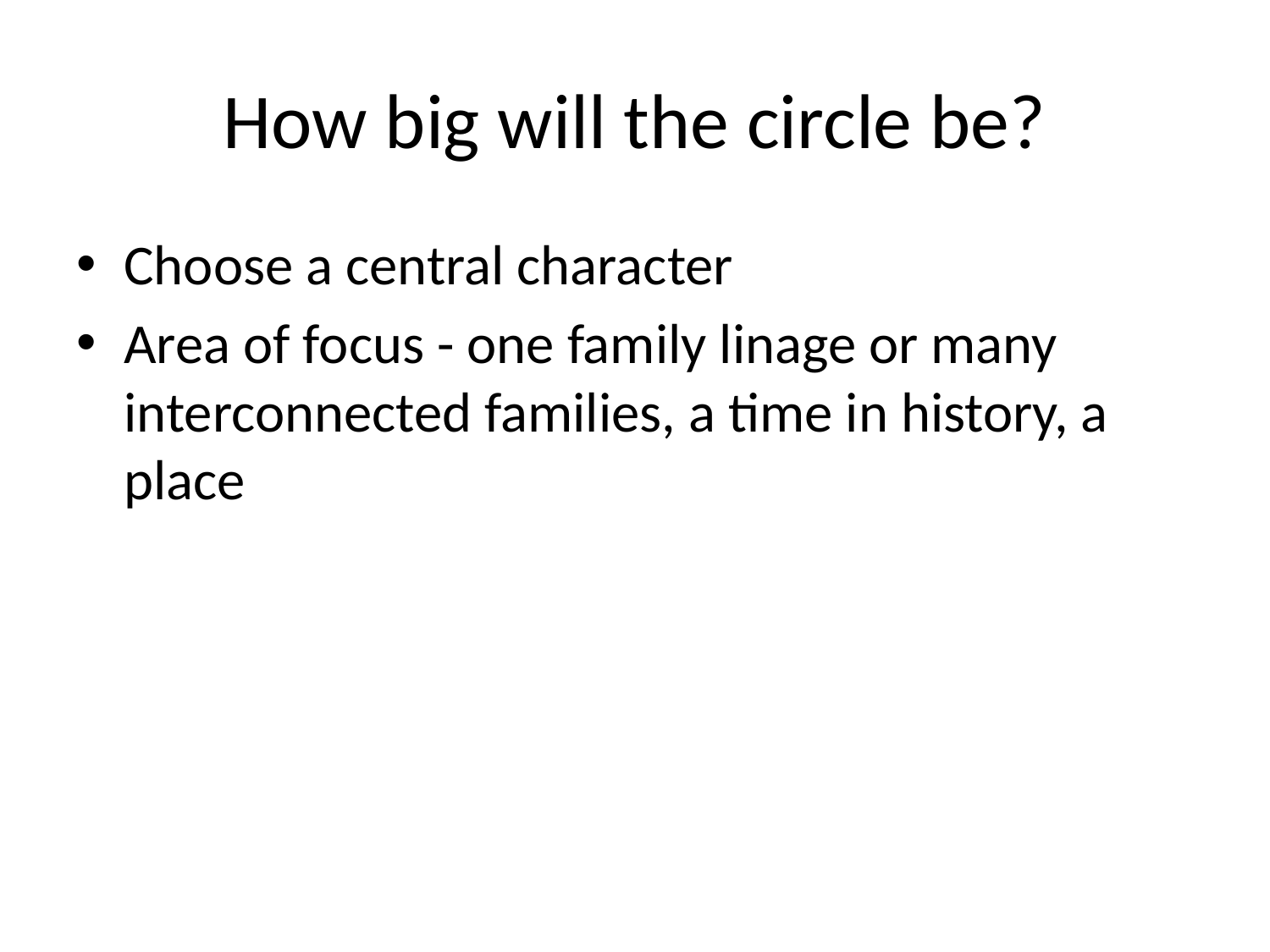

# How big will the circle be?
Choose a central character
Area of focus - one family linage or many interconnected families, a time in history, a place